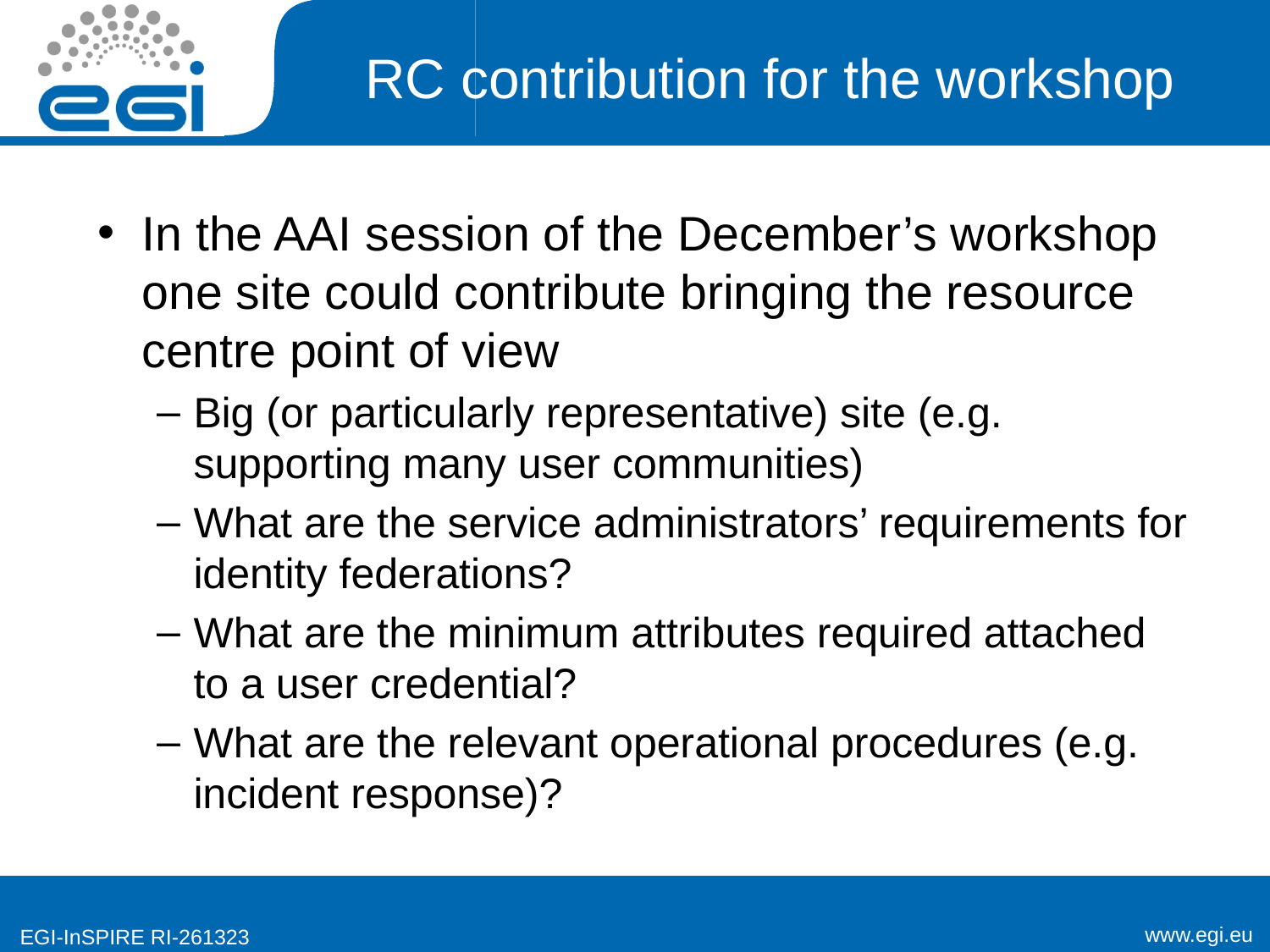

# RC contribution for the workshop
In the AAI session of the December’s workshop one site could contribute bringing the resource centre point of view
Big (or particularly representative) site (e.g. supporting many user communities)
What are the service administrators’ requirements for identity federations?
What are the minimum attributes required attached to a user credential?
What are the relevant operational procedures (e.g. incident response)?